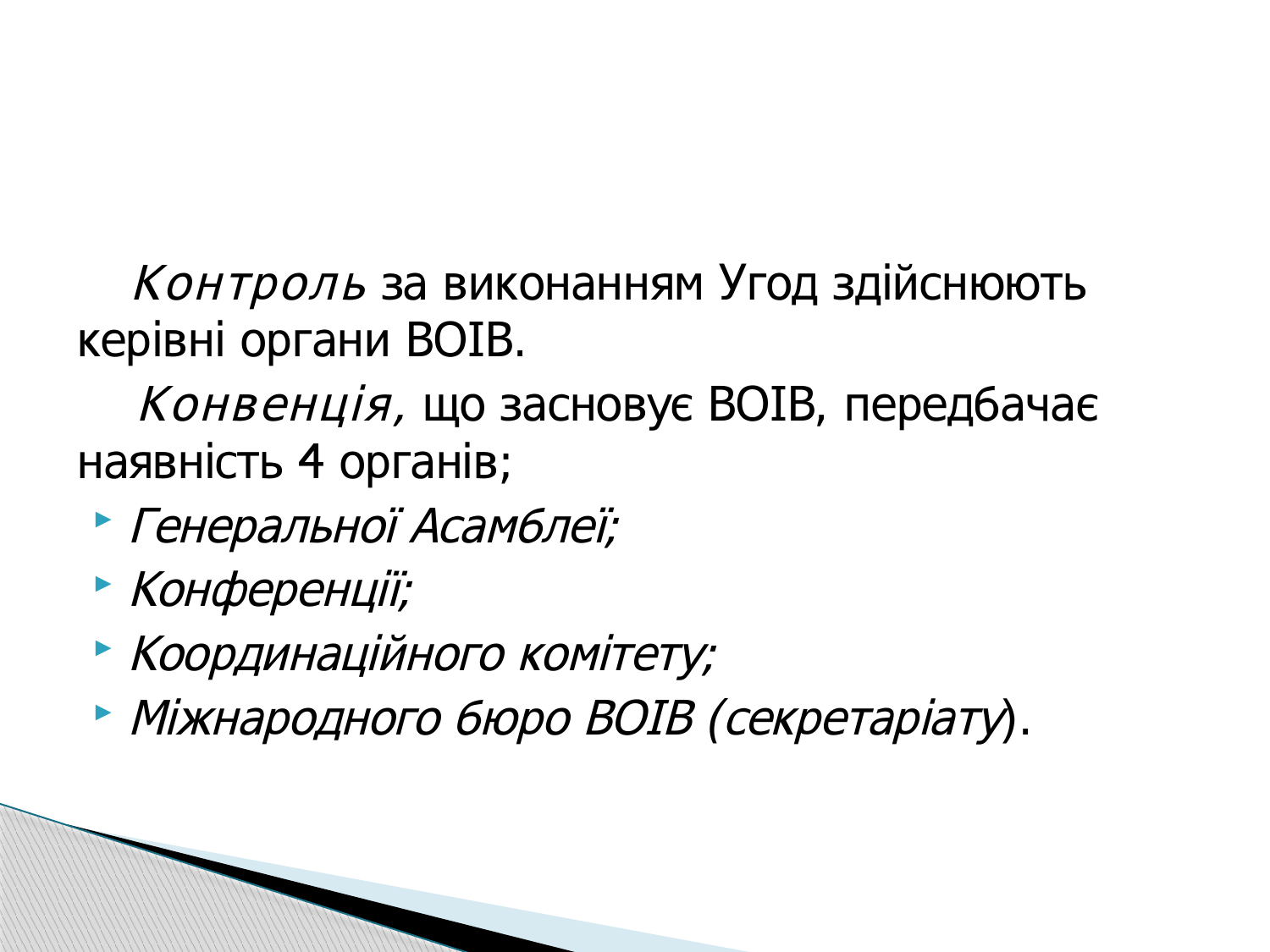

Контроль за виконанням Угод здійснюють керівні органи ВОІВ.
    Конвенція, що засновує ВОІВ, передбачає наявність 4 органів;
Генеральної Асамблеї;
Конференції;
Координаційного комітету;
Міжнародного бюро ВОІВ (секретаріату).